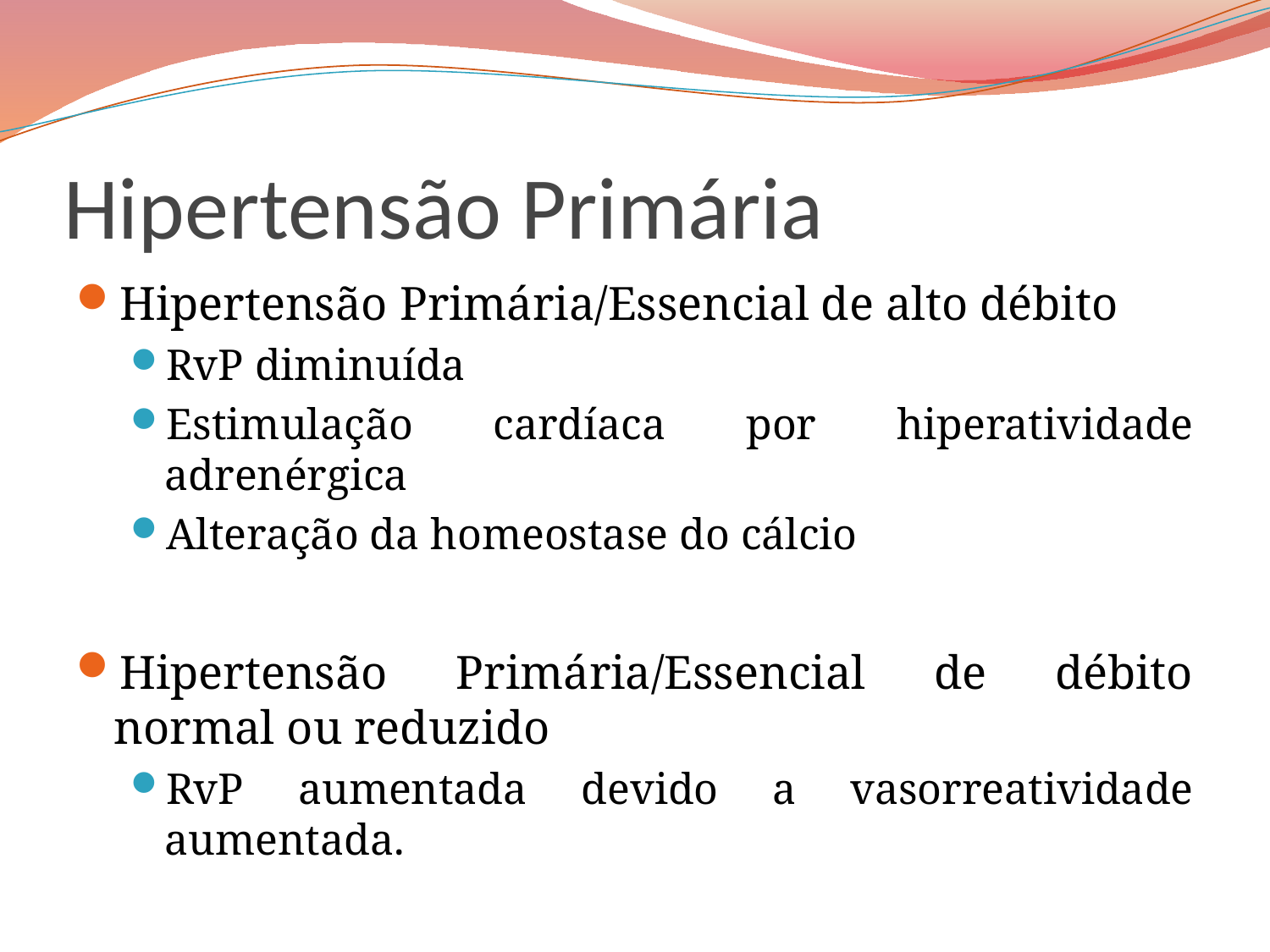

# Hipertensão Primária
Hipertensão Primária/Essencial de alto débito
RvP diminuída
Estimulação cardíaca por hiperatividade adrenérgica
Alteração da homeostase do cálcio

Hipertensão Primária/Essencial de débito normal ou reduzido
RvP aumentada devido a vasorreatividade aumentada.